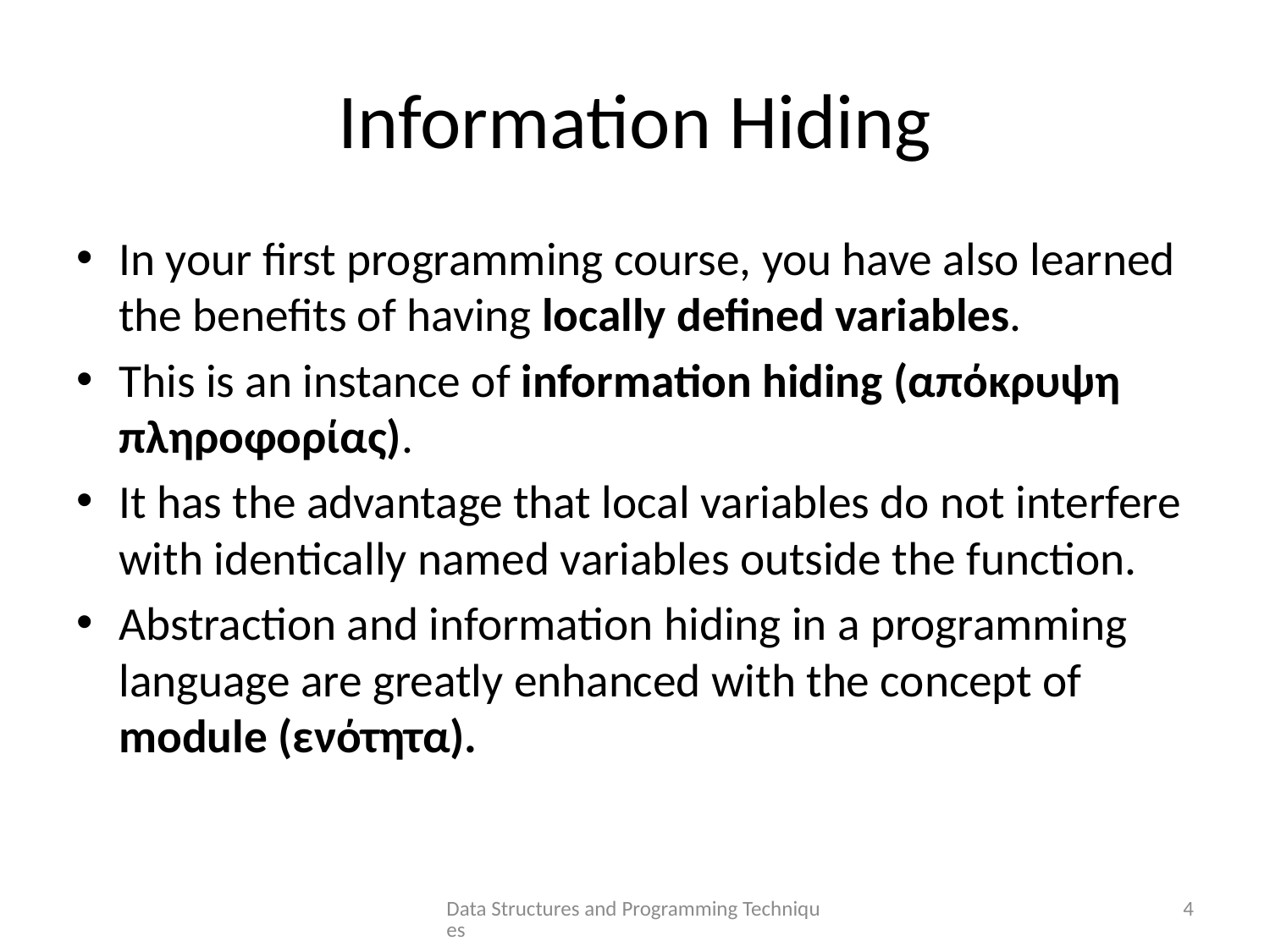

# Information Hiding
In your first programming course, you have also learned the benefits of having locally defined variables.
This is an instance of information hiding (απόκρυψη πληροφορίας).
It has the advantage that local variables do not interfere with identically named variables outside the function.
Abstraction and information hiding in a programming language are greatly enhanced with the concept of module (ενότητα).
Data Structures and Programming Techniques
4